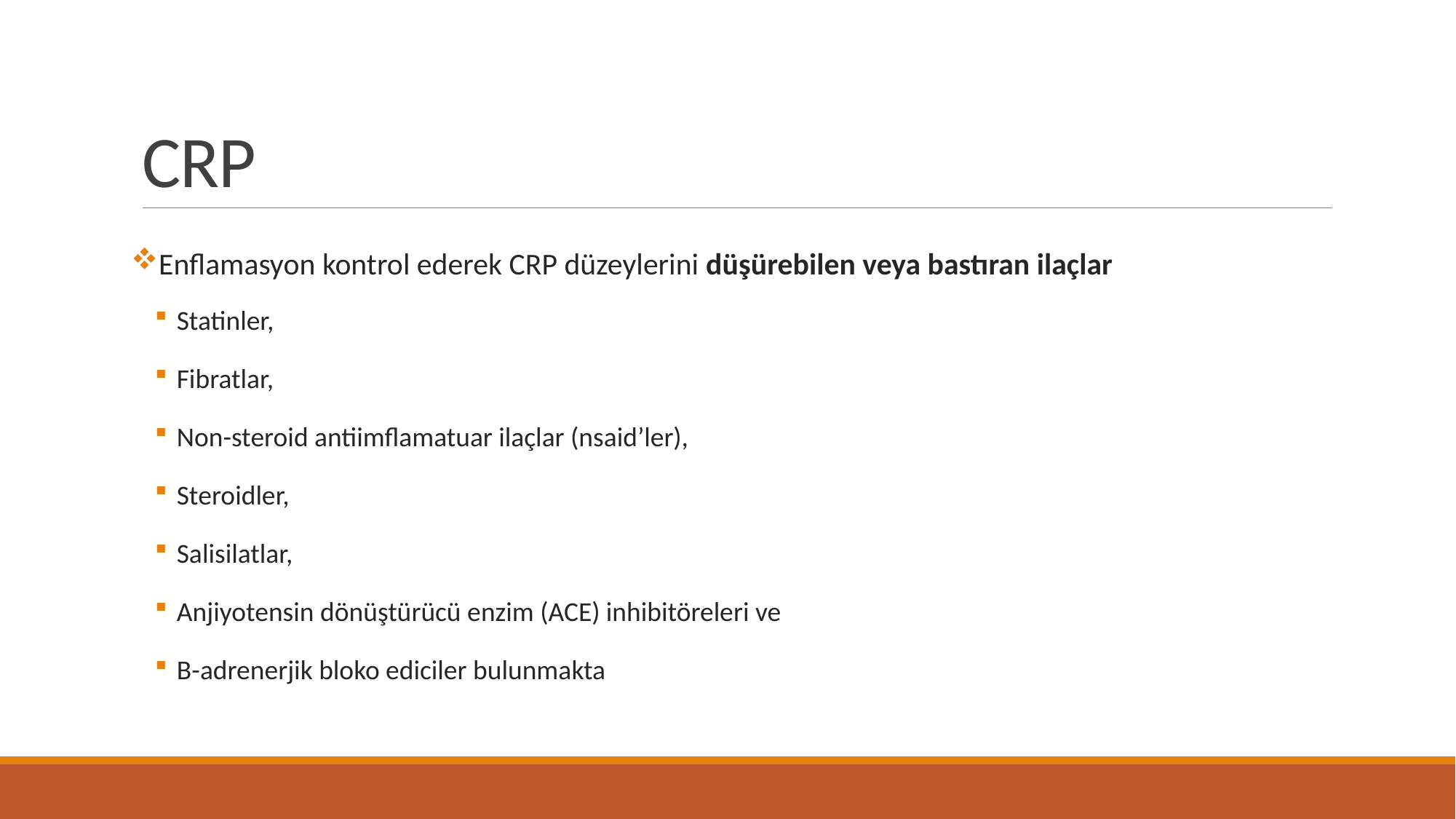

# CRP
Enflamasyon kontrol ederek CRP düzeylerini düşürebilen veya bastıran ilaçlar
Statinler,
Fibratlar,
Non-steroid antiimflamatuar ilaçlar (nsaid’ler),
Steroidler,
Salisilatlar,
Anjiyotensin dönüştürücü enzim (ACE) inhibitöreleri ve
Β-adrenerjik bloko ediciler bulunmakta